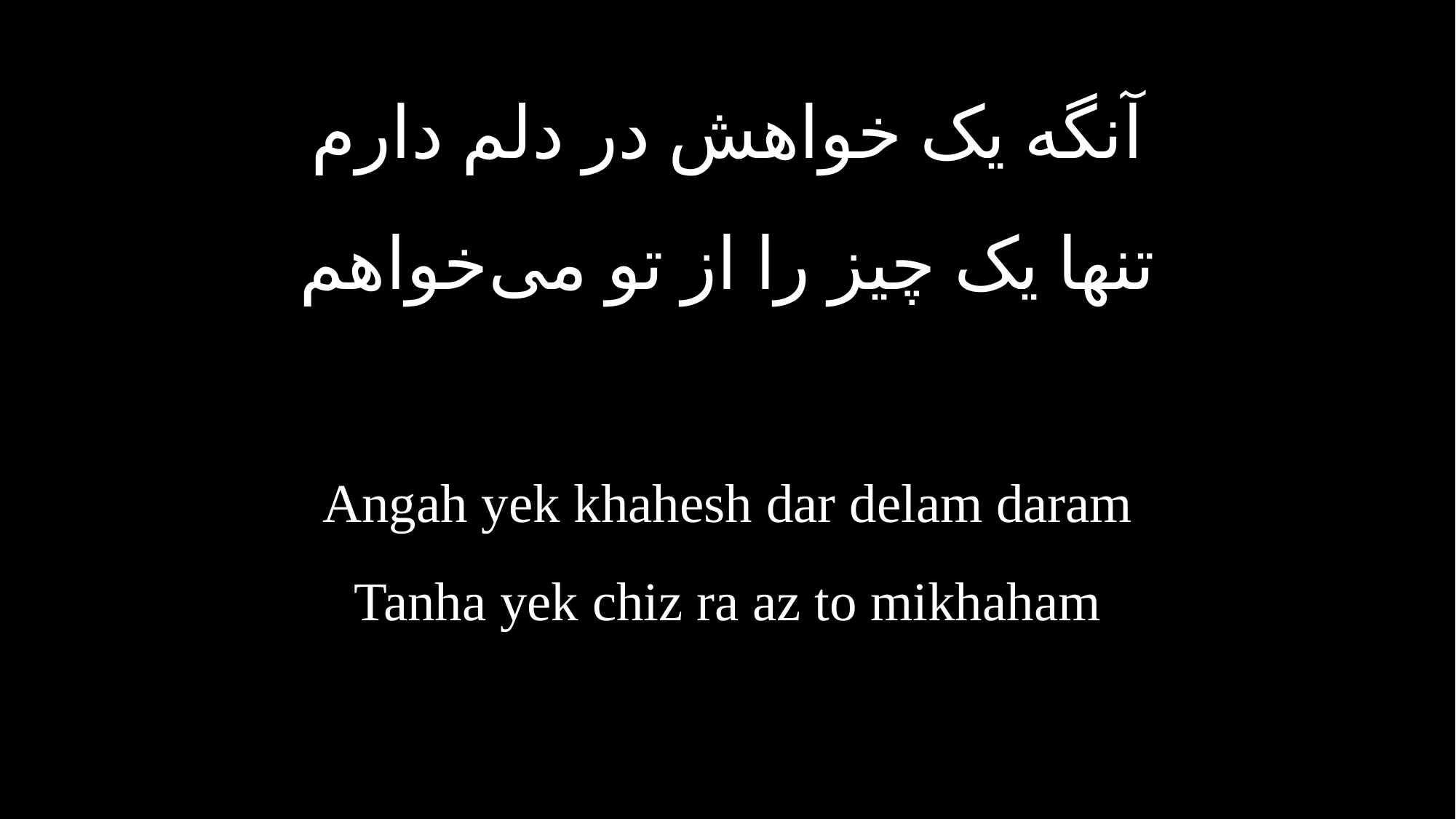

آنگه یک خواهش در دلم دارم
تنها یک چیز را از تو می‌خواهم

Angah yek khahesh dar delam daram
Tanha yek chiz ra az to mikhaham